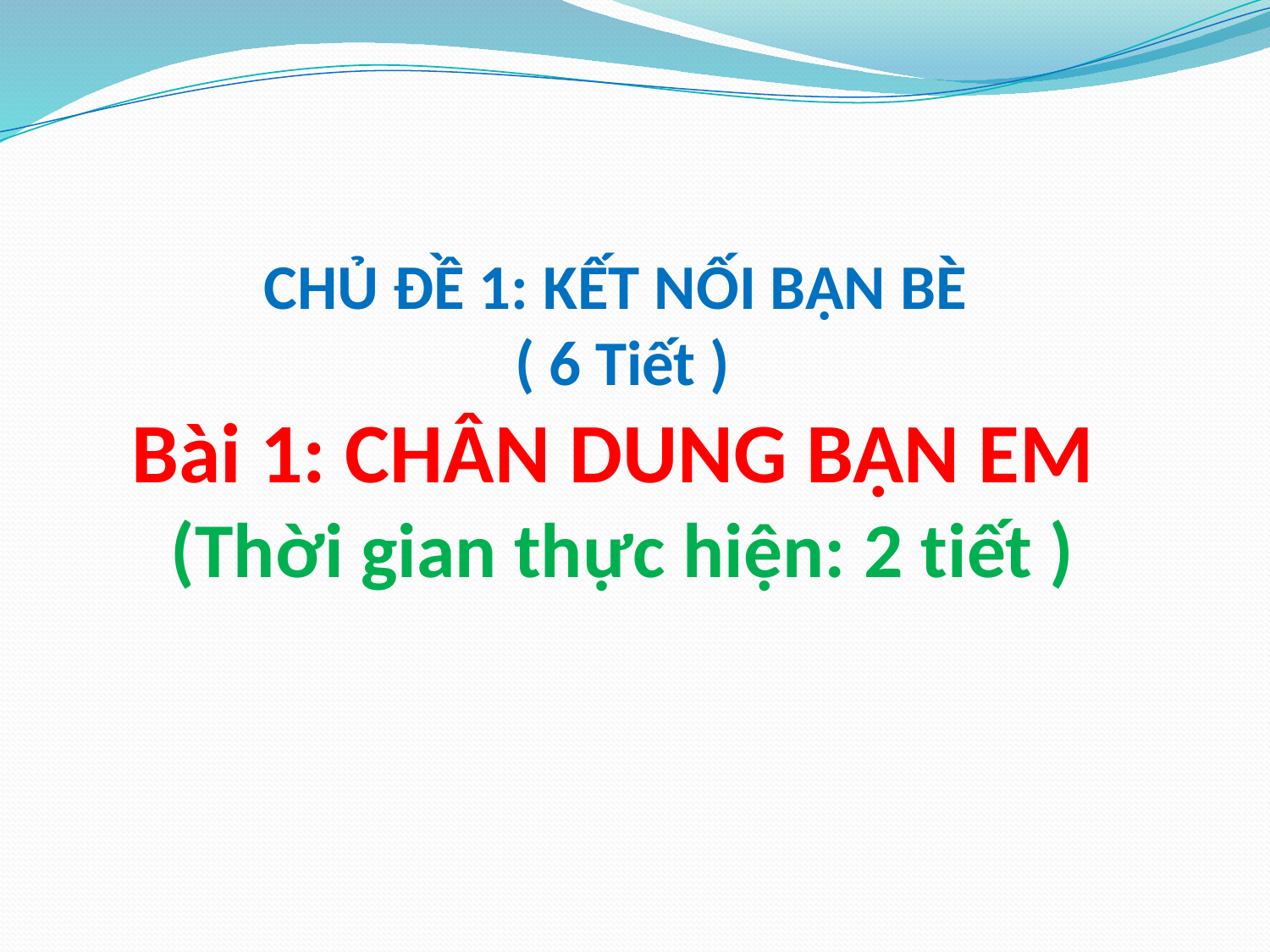

CHỦ ĐỀ 1: KẾT NỐI BẠN BÈ
( 6 Tiết )
Bài 1: CHÂN DUNG BẠN EM
(Thời gian thực hiện: 2 tiết )